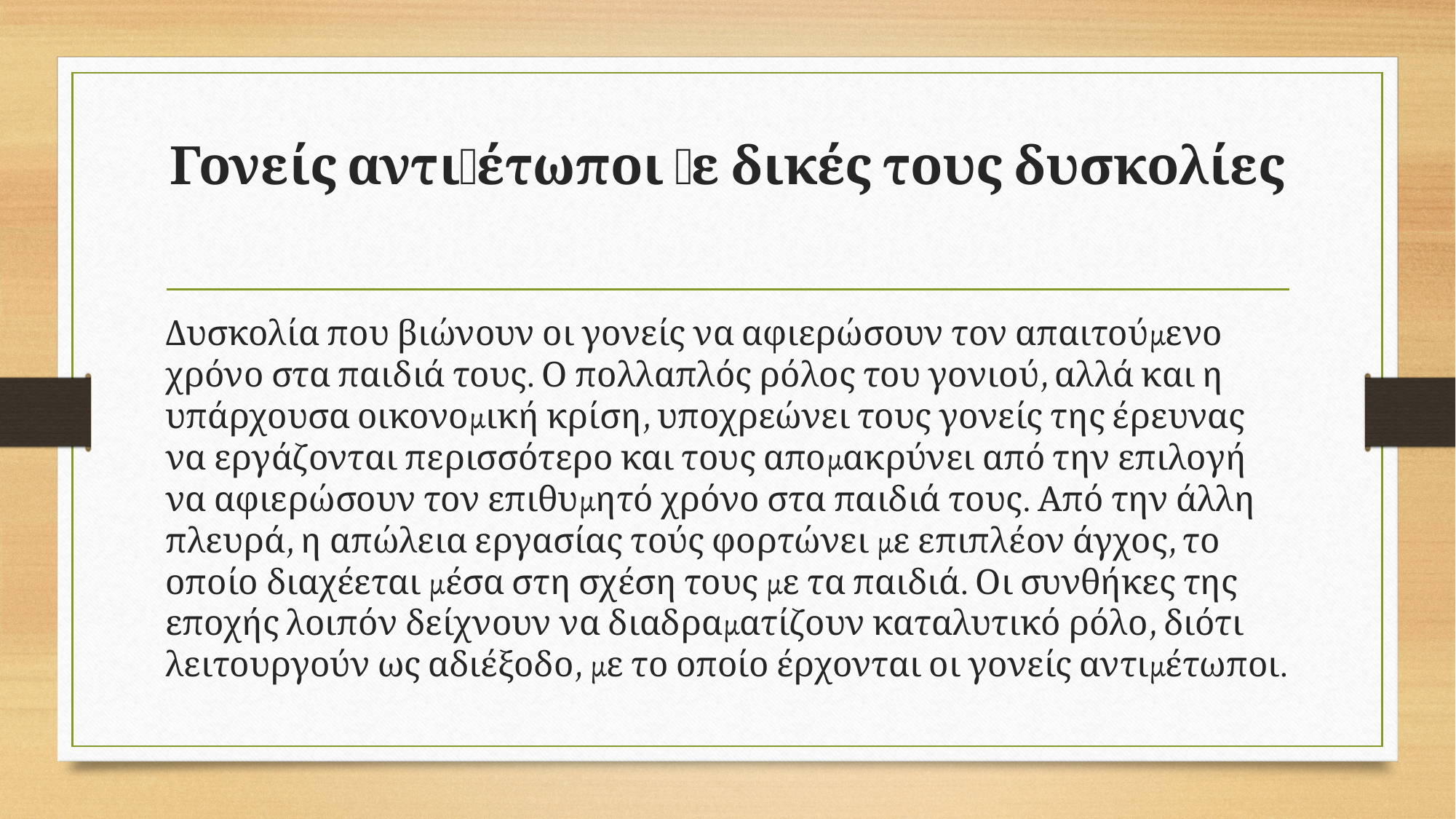

# Γονείς αντιμέτωποι με δικές τους δυσκολίες
Δυσκολία που βιώνουν οι γονείς να αφιερώσουν τον απαιτούμενο χρόνο στα παιδιά τους. Ο πολλαπλός ρόλος του γονιού, αλλά και η υπάρχουσα οικονομική κρίση, υποχρεώνει τους γονείς της έρευνας να εργάζονται περισσότερο και τους απομακρύνει από την επιλογή να αφιερώσουν τον επιθυμητό χρόνο στα παιδιά τους. Από την άλλη πλευρά, η απώλεια εργασίας τούς φορτώνει με επιπλέον άγχος, το οποίο διαχέεται μέσα στη σχέση τους με τα παιδιά. Οι συνθήκες της εποχής λοιπόν δείχνουν να διαδραματίζουν καταλυτικό ρόλο, διότι λειτουργούν ως αδιέξοδο, με το οποίο έρχονται οι γονείς αντιμέτωποι.